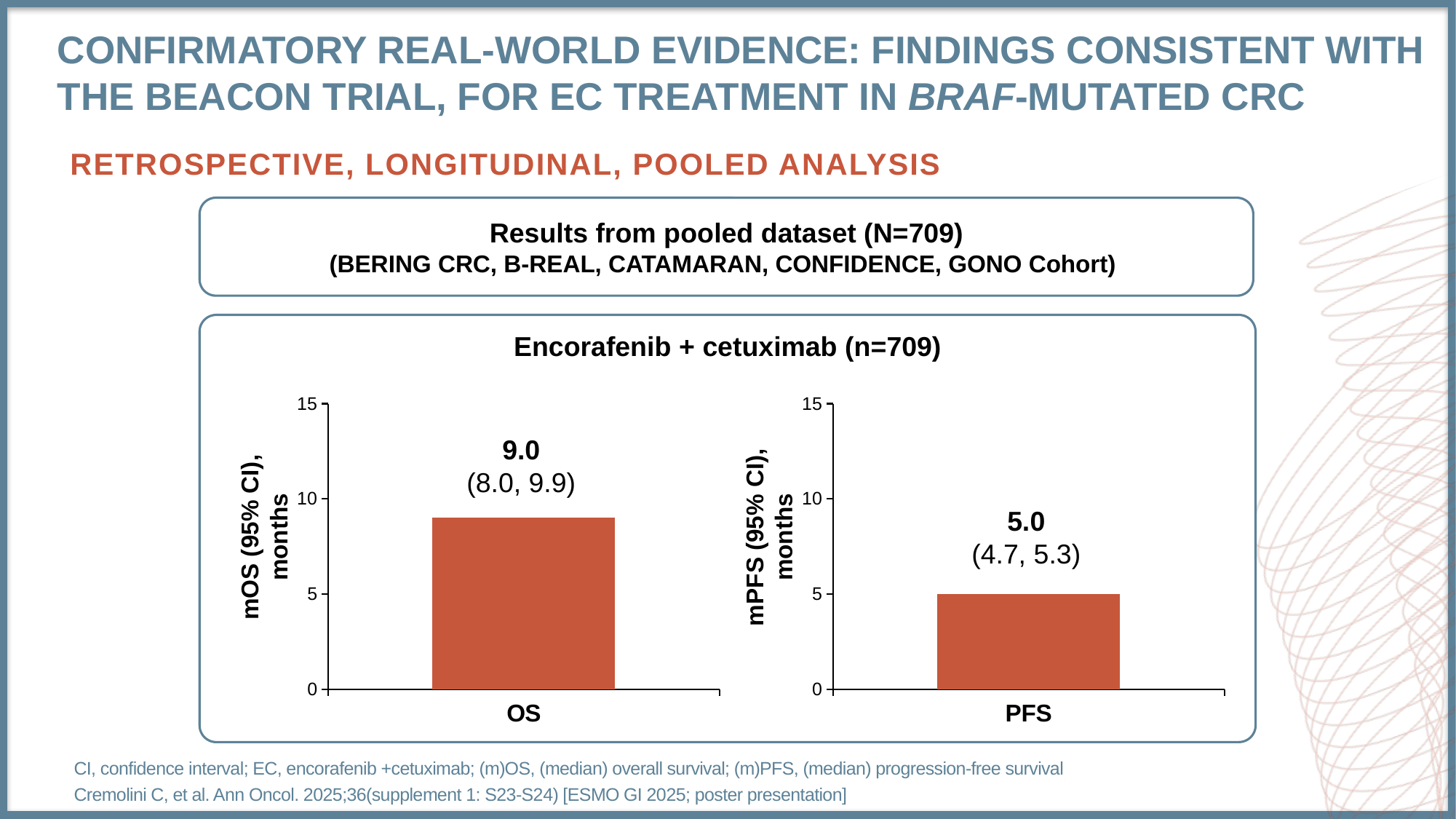

# Confirmatory real-world evidence: findings consistent with the BEACON trial, for EC treatment in BRAF-mutated CRC
Retrospective, Longitudinal, Pooled Analysis
Results from pooled dataset (N=709)
(BERING CRC, B-REAL, CATAMARAN, CONFIDENCE, GONO Cohort)

Encorafenib + cetuximab (n=709)

### Chart

| Category | Series 1 |
|---|---|
| OS | 9.0 |

### Chart

| Category | Series 1 |
|---|---|
| PFS | 5.0 |
9.0
(8.0, 9.9)
5.0
(4.7, 5.3)
mOS (95% CI),
months
mPFS (95% CI),
months
CI, confidence interval; EC, encorafenib +cetuximab; (m)OS, (median) overall survival; (m)PFS, (median) progression-free survival
Cremolini C, et al. Ann Oncol. 2025;36(supplement 1: S23-S24) [ESMO GI 2025; poster presentation]